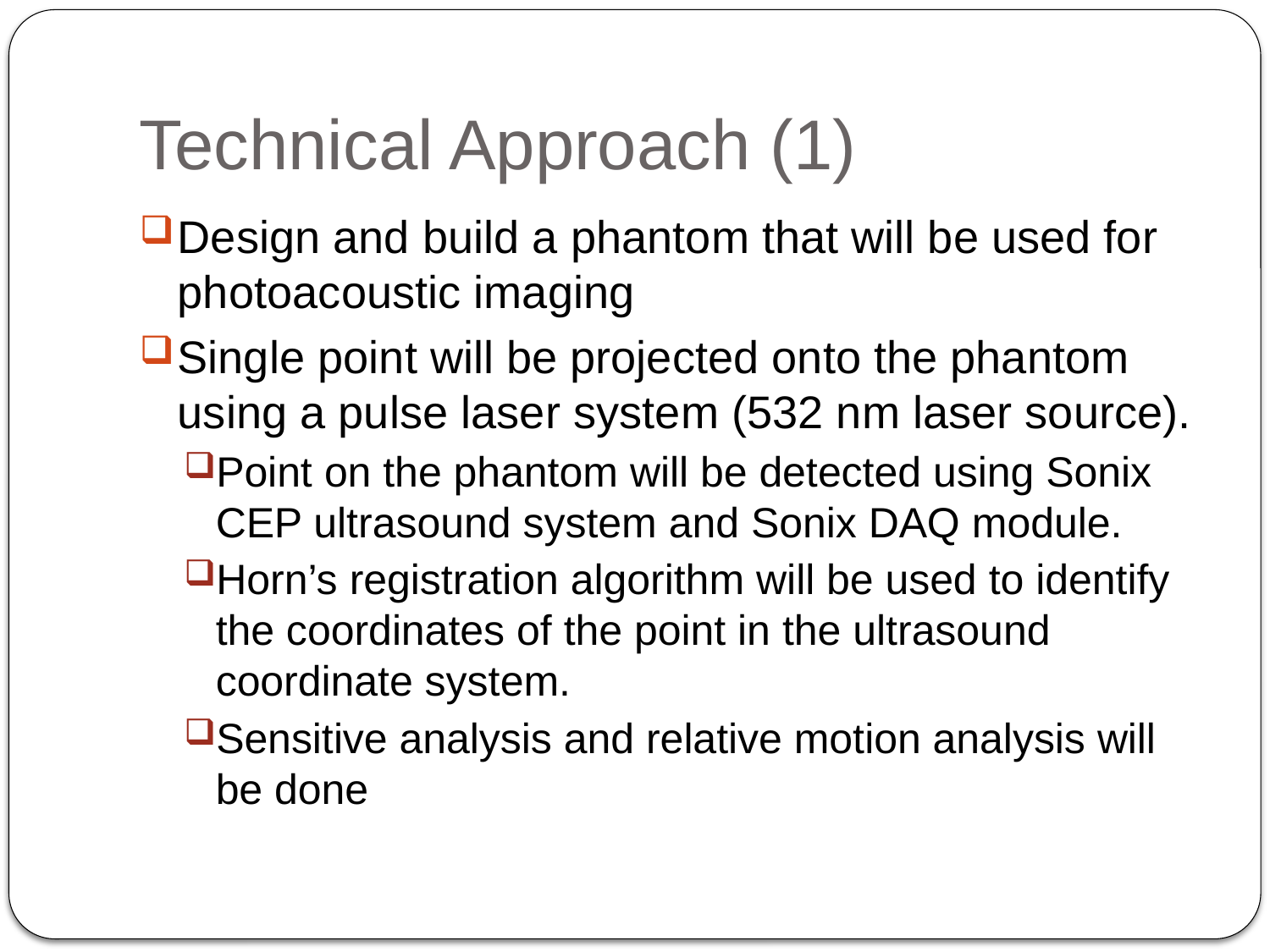

# Technical Approach (1)
Design and build a phantom that will be used for photoacoustic imaging
Single point will be projected onto the phantom using a pulse laser system (532 nm laser source).
Point on the phantom will be detected using Sonix CEP ultrasound system and Sonix DAQ module.
Horn’s registration algorithm will be used to identify the coordinates of the point in the ultrasound coordinate system.
Sensitive analysis and relative motion analysis will be done